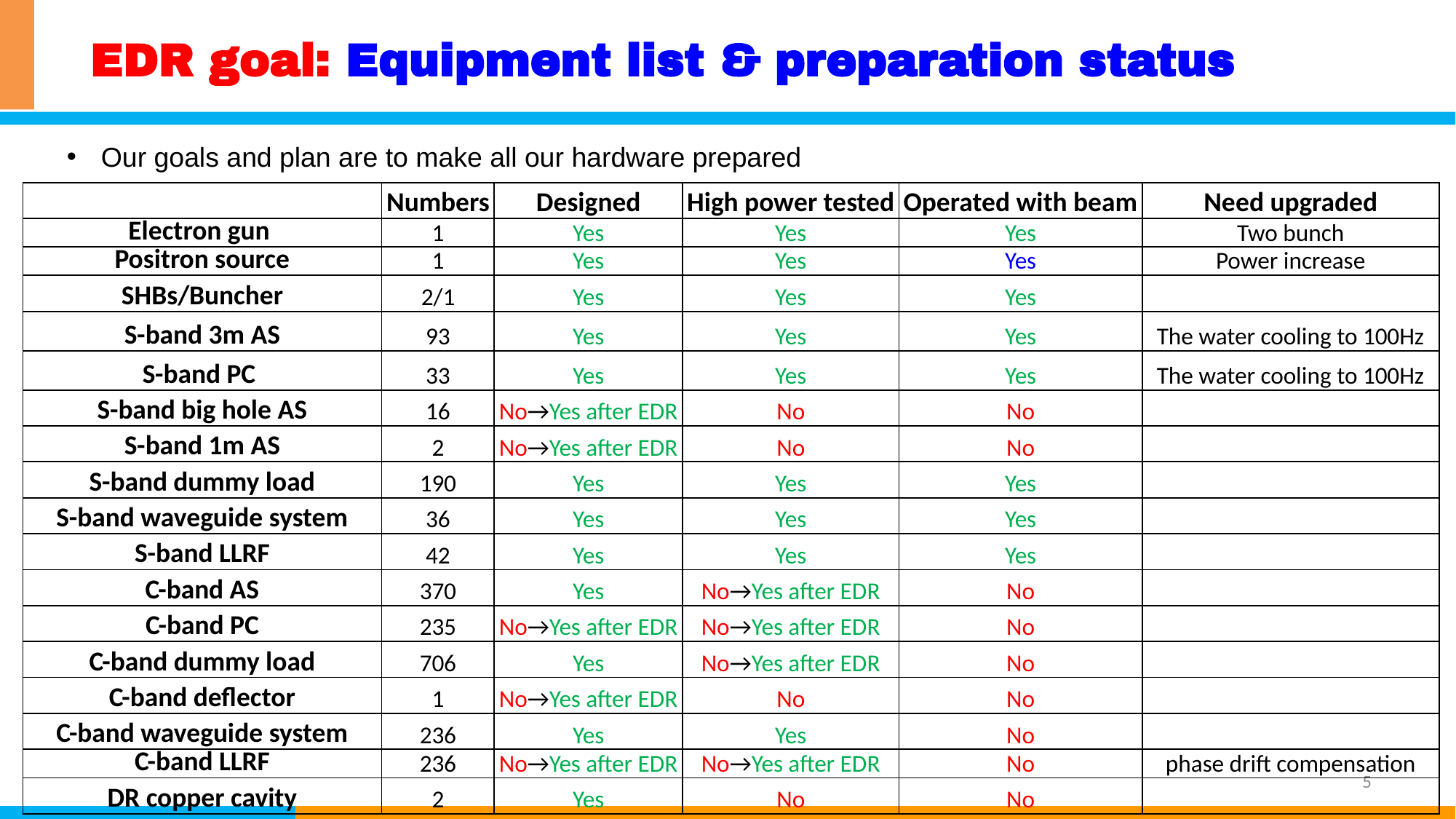

# EDR goal: Equipment list & preparation status
Our goals and plan are to make all our hardware prepared
|  | Numbers | Designed | High power tested | Operated with beam | Need upgraded |
| --- | --- | --- | --- | --- | --- |
| Electron gun | 1 | Yes | Yes | Yes | Two bunch |
| Positron source | 1 | Yes | Yes | Yes | Power increase |
| SHBs/Buncher | 2/1 | Yes | Yes | Yes |  |
| S-band 3m AS | 93 | Yes | Yes | Yes | The water cooling to 100Hz |
| S-band PC | 33 | Yes | Yes | Yes | The water cooling to 100Hz |
| S-band big hole AS | 16 | No→Yes after EDR | No | No |  |
| S-band 1m AS | 2 | No→Yes after EDR | No | No |  |
| S-band dummy load | 190 | Yes | Yes | Yes |  |
| S-band waveguide system | 36 | Yes | Yes | Yes |  |
| S-band LLRF | 42 | Yes | Yes | Yes |  |
| C-band AS | 370 | Yes | No→Yes after EDR | No |  |
| C-band PC | 235 | No→Yes after EDR | No→Yes after EDR | No |  |
| C-band dummy load | 706 | Yes | No→Yes after EDR | No |  |
| C-band deflector | 1 | No→Yes after EDR | No | No |  |
| C-band waveguide system | 236 | Yes | Yes | No |  |
| C-band LLRF | 236 | No→Yes after EDR | No→Yes after EDR | No | phase drift compensation |
| DR copper cavity | 2 | Yes | No | No |  |
5